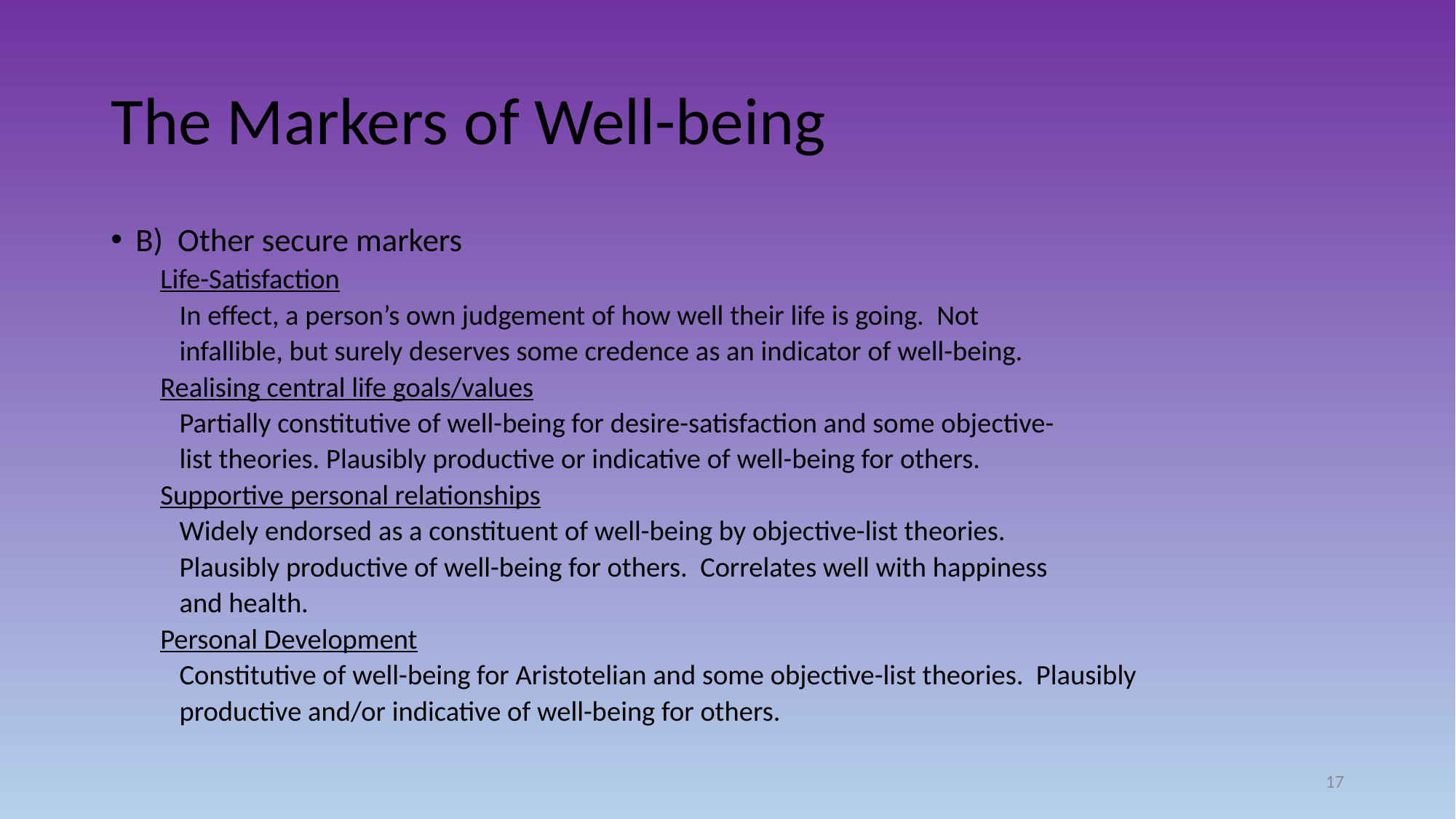

# The Markers of Well-being
B)  Other secure markers
Life-Satisfaction
   In effect, a person’s own judgement of how well their life is going.  Not
   infallible, but surely deserves some credence as an indicator of well-being.
Realising central life goals/values
   Partially constitutive of well-being for desire-satisfaction and some objective-
   list theories. Plausibly productive or indicative of well-being for others.
Supportive personal relationships
   Widely endorsed as a constituent of well-being by objective-list theories.
   Plausibly productive of well-being for others.  Correlates well with happiness
   and health.
Personal Development
   Constitutive of well-being for Aristotelian and some objective-list theories.  Plausibly
   productive and/or indicative of well-being for others.
17